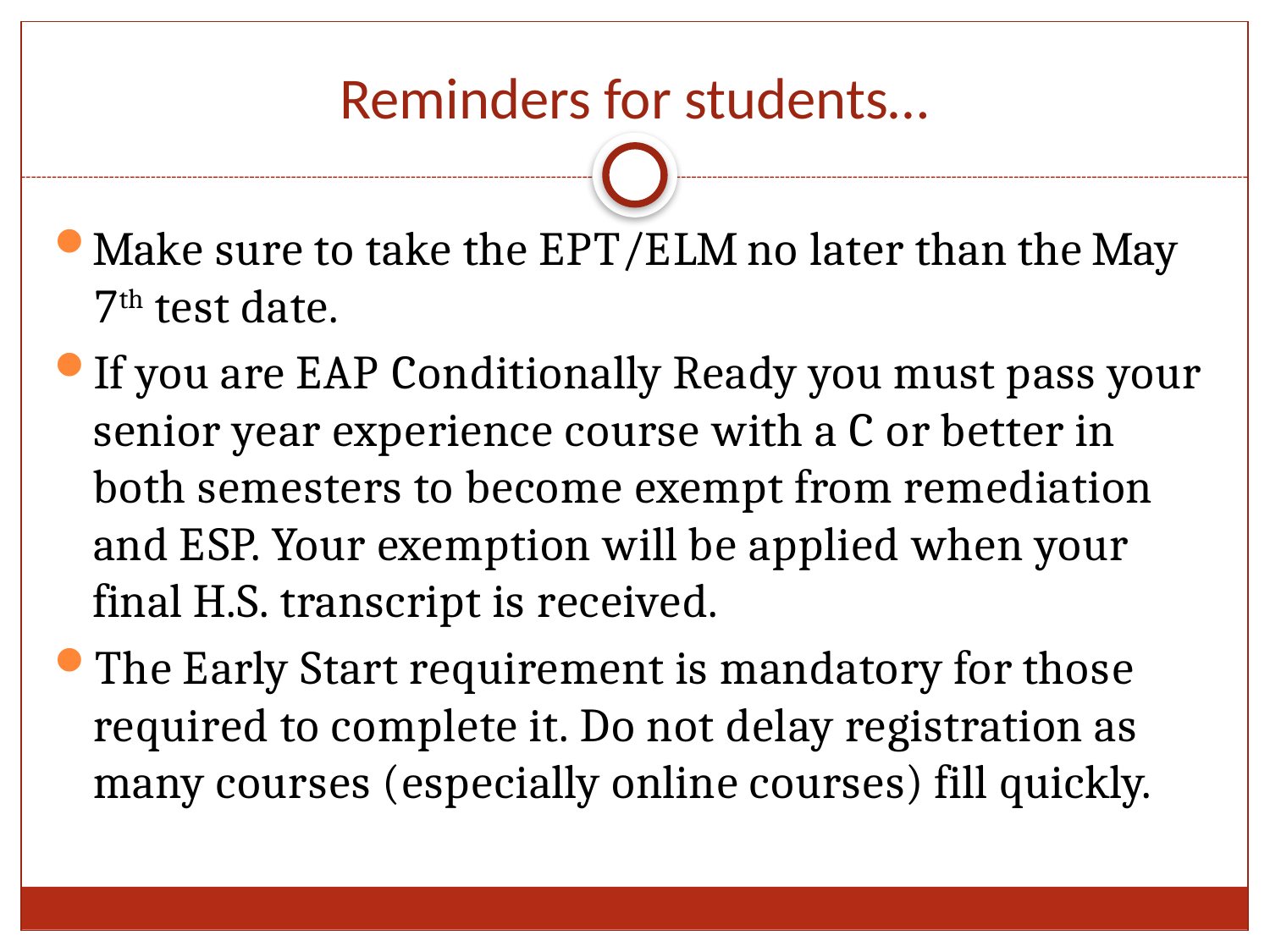

# Reminders for students…
Make sure to take the EPT/ELM no later than the May 7th test date.
If you are EAP Conditionally Ready you must pass your senior year experience course with a C or better in both semesters to become exempt from remediation and ESP. Your exemption will be applied when your final H.S. transcript is received.
The Early Start requirement is mandatory for those required to complete it. Do not delay registration as many courses (especially online courses) fill quickly.